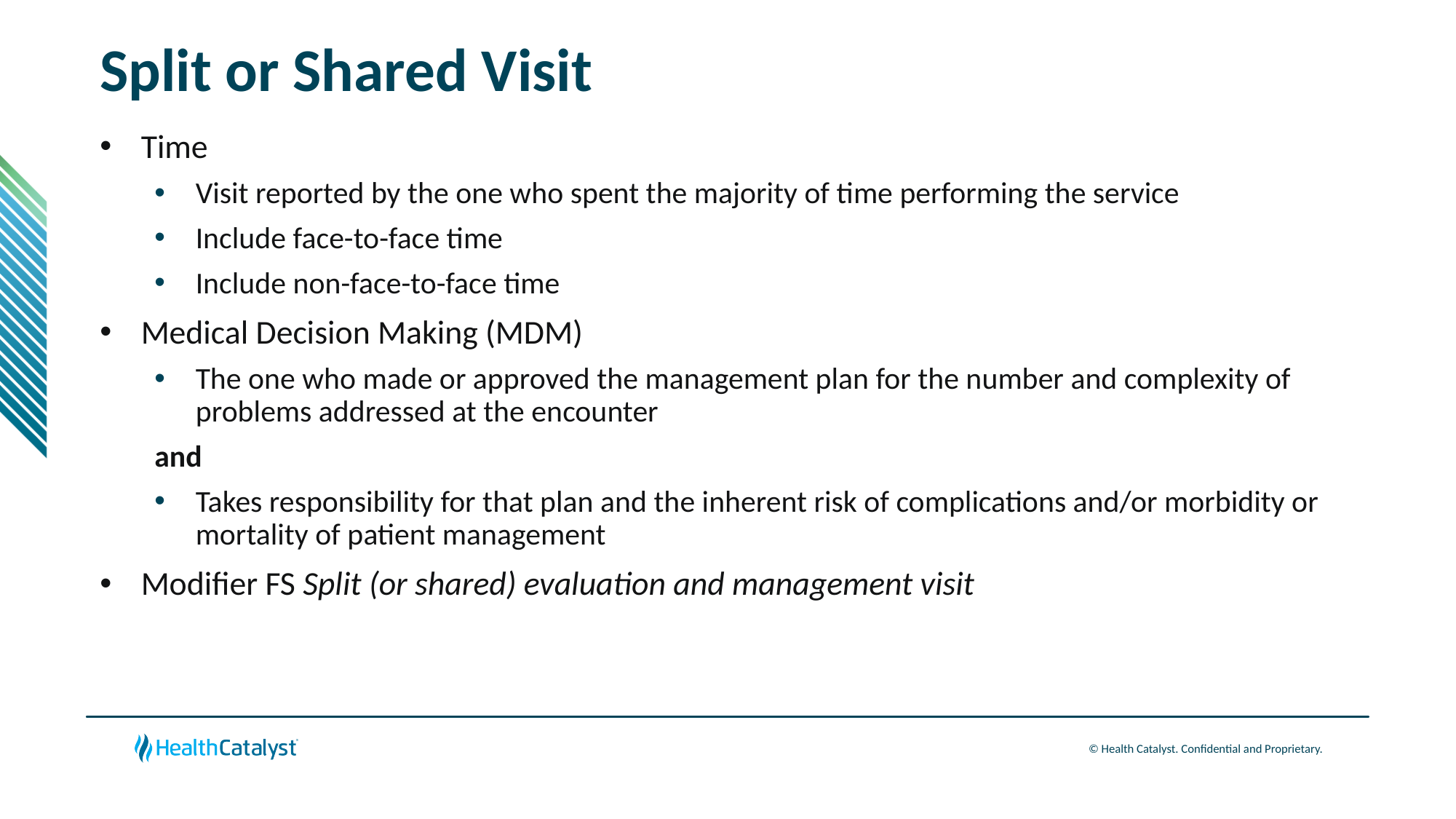

# Split or Shared Visit
Time
Visit reported by the one who spent the majority of time performing the service
Include face-to-face time
Include non-face-to-face time
Medical Decision Making (MDM)
The one who made or approved the management plan for the number and complexity of problems addressed at the encounter
and
Takes responsibility for that plan and the inherent risk of complications and/or morbidity or mortality of patient management
Modifier FS Split (or shared) evaluation and management visit